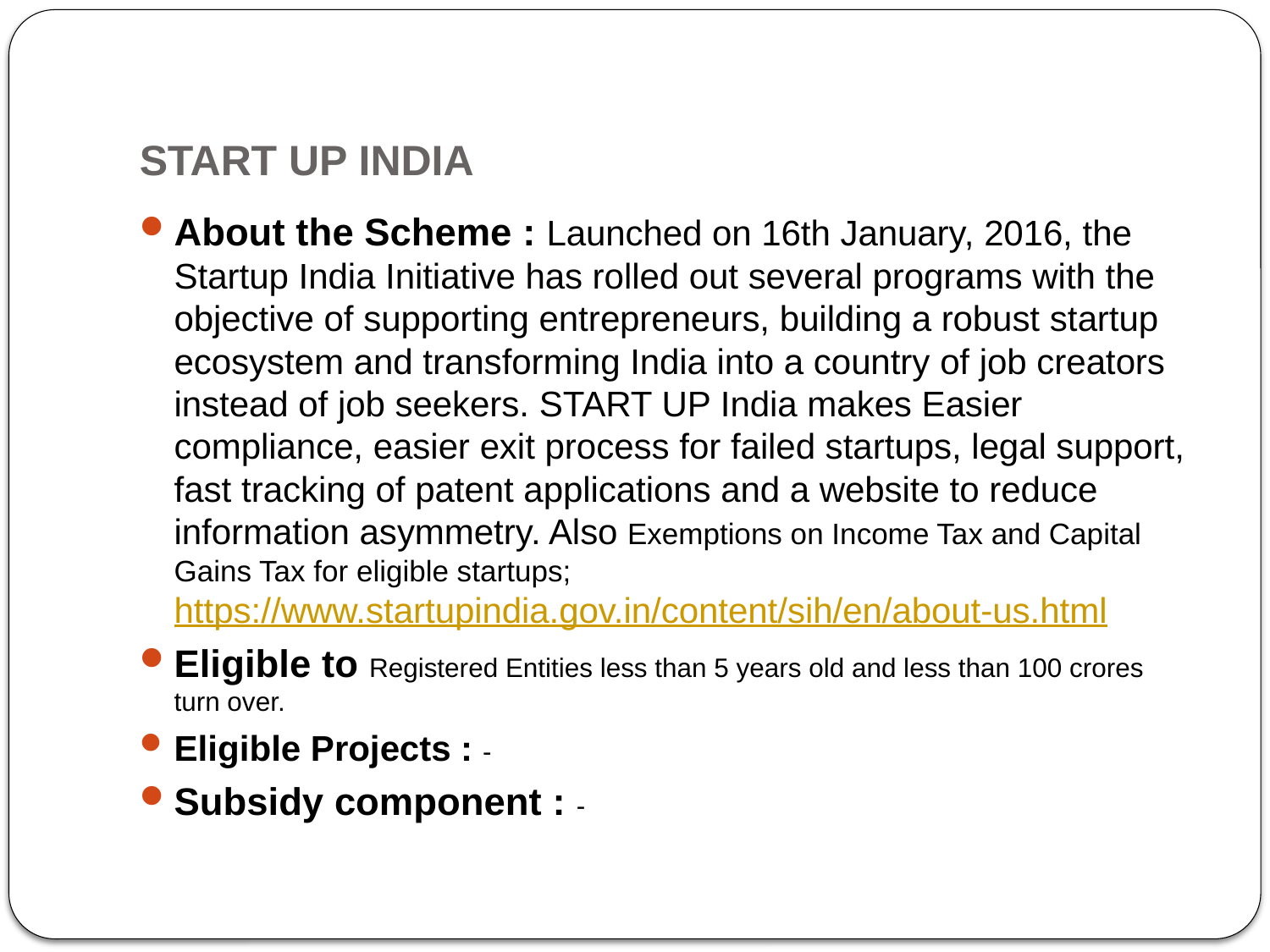

# START UP INDIA
About the Scheme : Launched on 16th January, 2016, the Startup India Initiative has rolled out several programs with the objective of supporting entrepreneurs, building a robust startup ecosystem and transforming India into a country of job creators instead of job seekers. START UP India makes Easier compliance, easier exit process for failed startups, legal support, fast tracking of patent applications and a website to reduce information asymmetry. Also Exemptions on Income Tax and Capital Gains Tax for eligible startups; https://www.startupindia.gov.in/content/sih/en/about-us.html
Eligible to Registered Entities less than 5 years old and less than 100 crores turn over.
Eligible Projects : -
Subsidy component : -